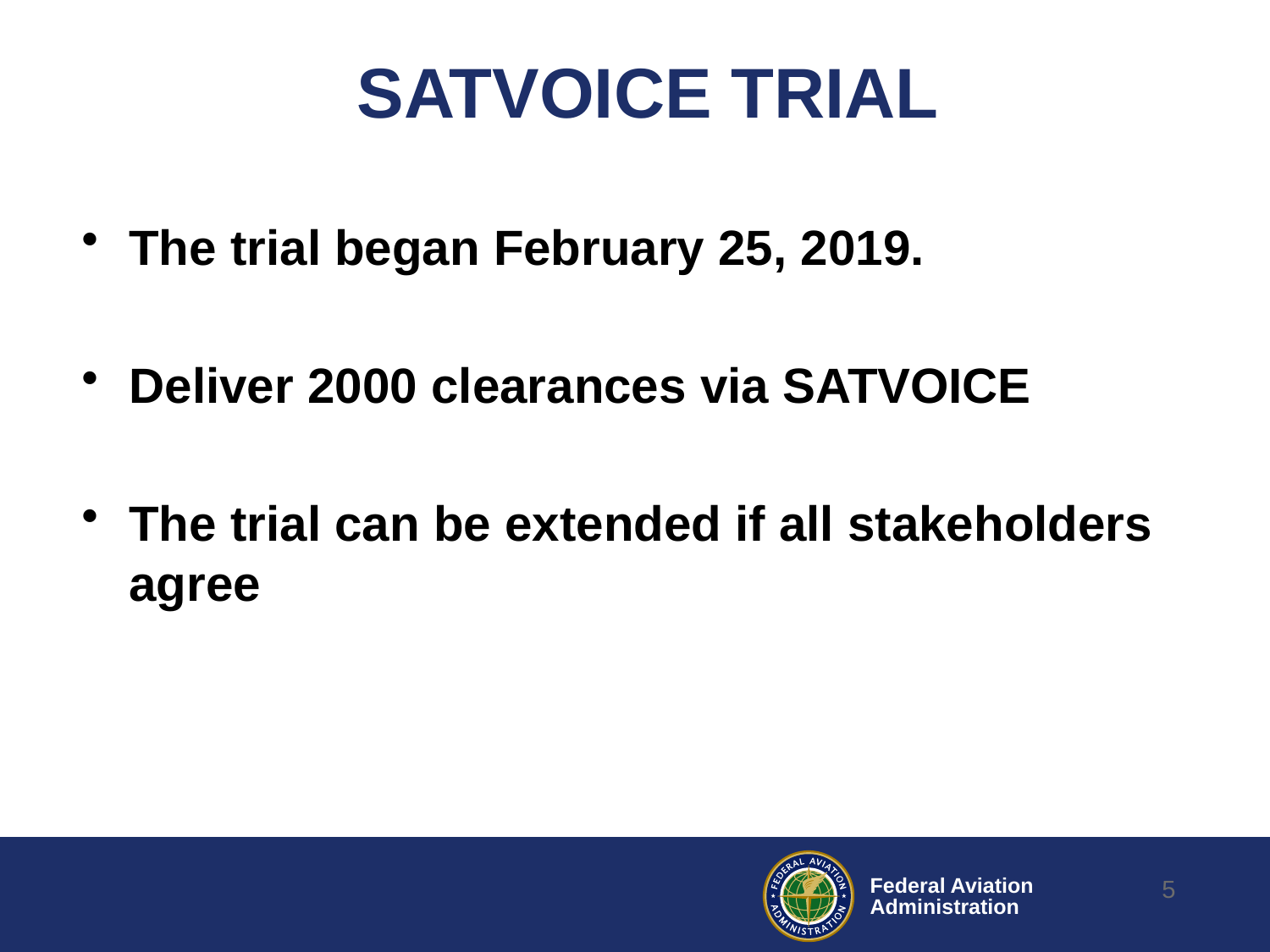

# SATVOICE TRIAL
The trial began February 25, 2019.

Deliver 2000 clearances via SATVOICE

The trial can be extended if all stakeholders agree

5